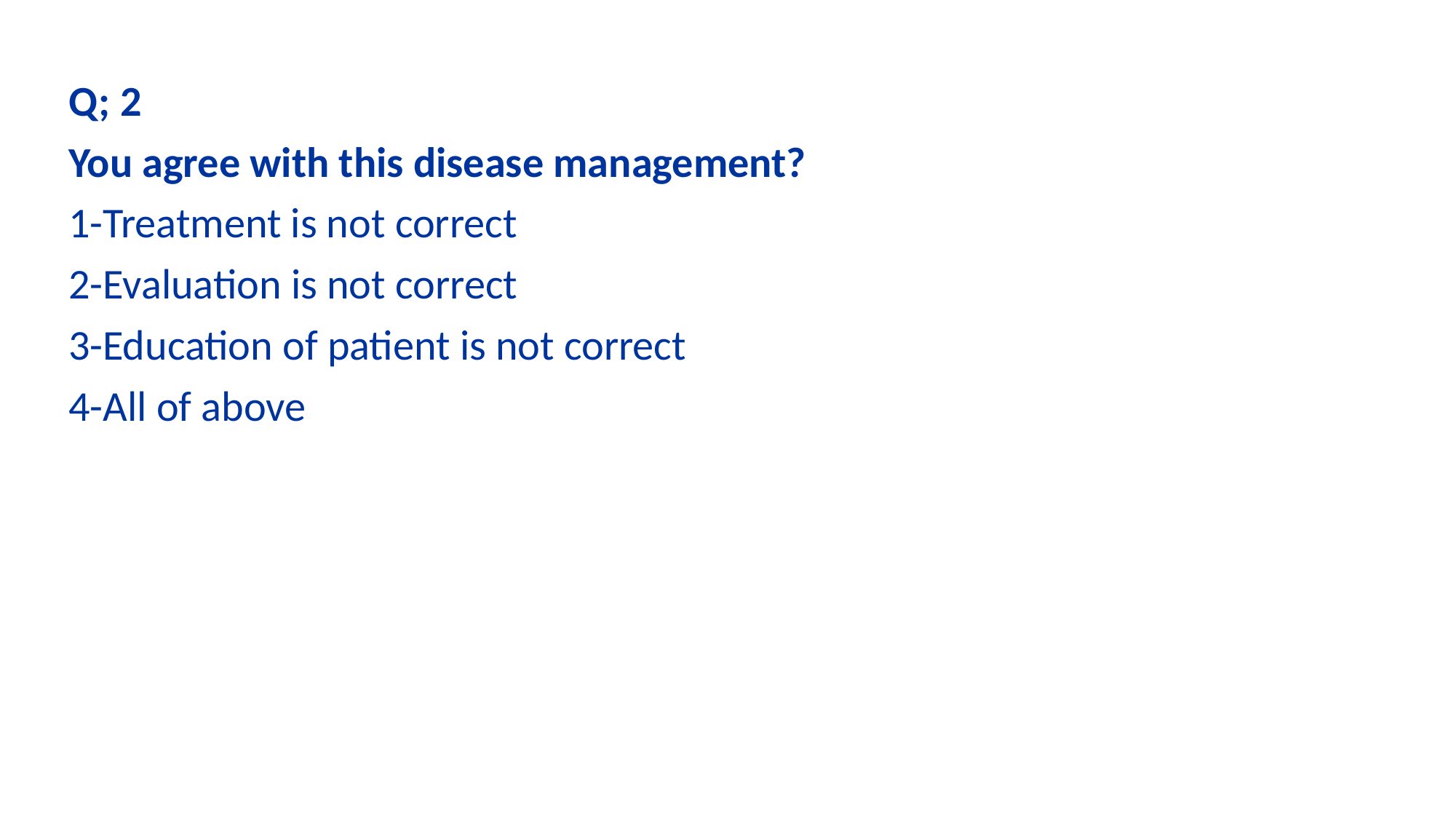

Q; 2
You agree with this disease management?
1-Treatment is not correct
2-Evaluation is not correct
3-Education of patient is not correct
4-All of above